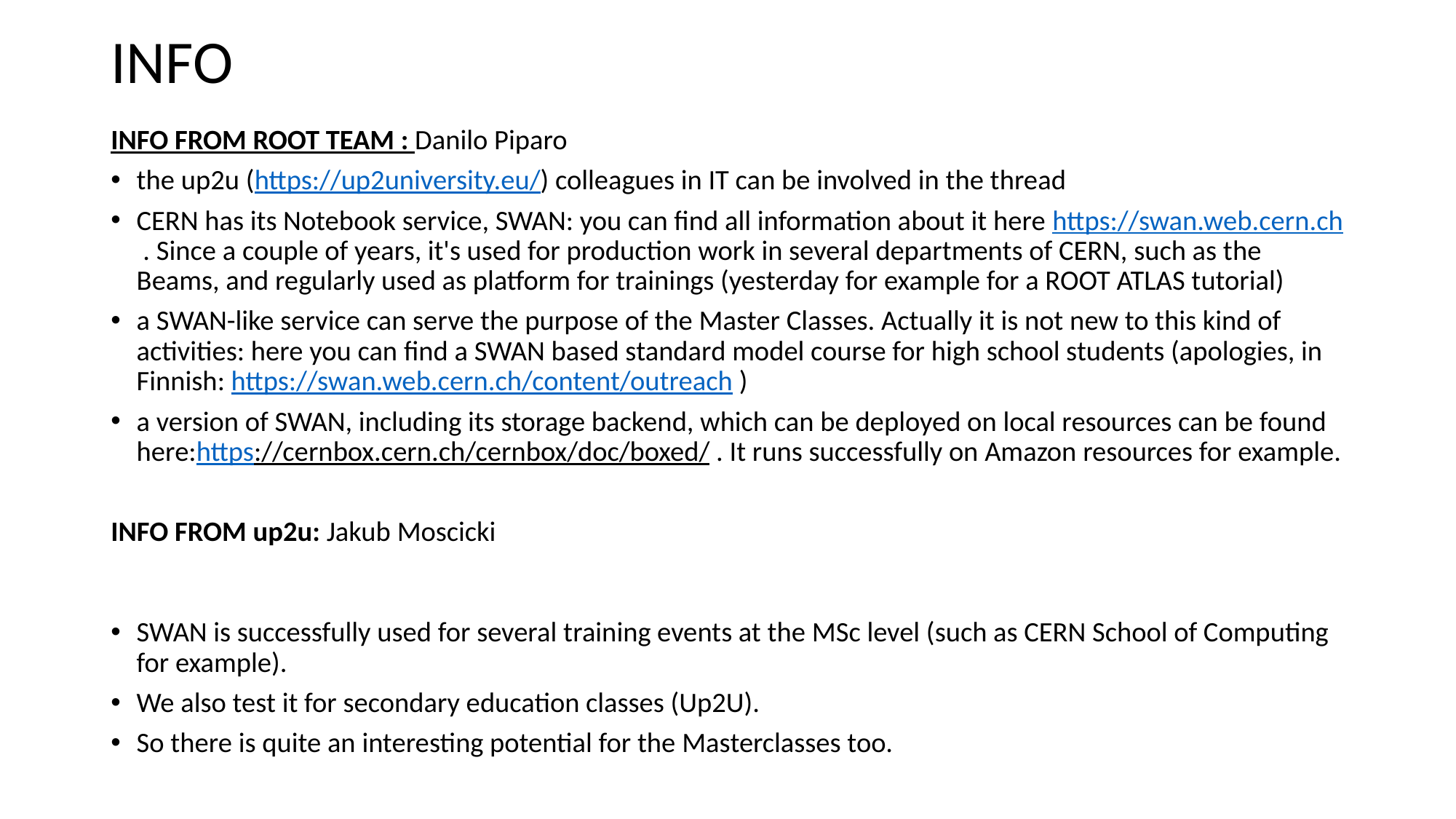

# INFO
INFO FROM ROOT TEAM : Danilo Piparo
the up2u (https://up2university.eu/) colleagues in IT can be involved in the thread
CERN has its Notebook service, SWAN: you can find all information about it here https://swan.web.cern.ch . Since a couple of years, it's used for production work in several departments of CERN, such as the Beams, and regularly used as platform for trainings (yesterday for example for a ROOT ATLAS tutorial)
a SWAN-like service can serve the purpose of the Master Classes. Actually it is not new to this kind of activities: here you can find a SWAN based standard model course for high school students (apologies, in Finnish: https://swan.web.cern.ch/content/outreach )
a version of SWAN, including its storage backend, which can be deployed on local resources can be found here:https://cernbox.cern.ch/cernbox/doc/boxed/ . It runs successfully on Amazon resources for example.

INFO FROM up2u: Jakub Moscicki
SWAN is successfully used for several training events at the MSc level (such as CERN School of Computing for example).
We also test it for secondary education classes (Up2U).
So there is quite an interesting potential for the Masterclasses too.